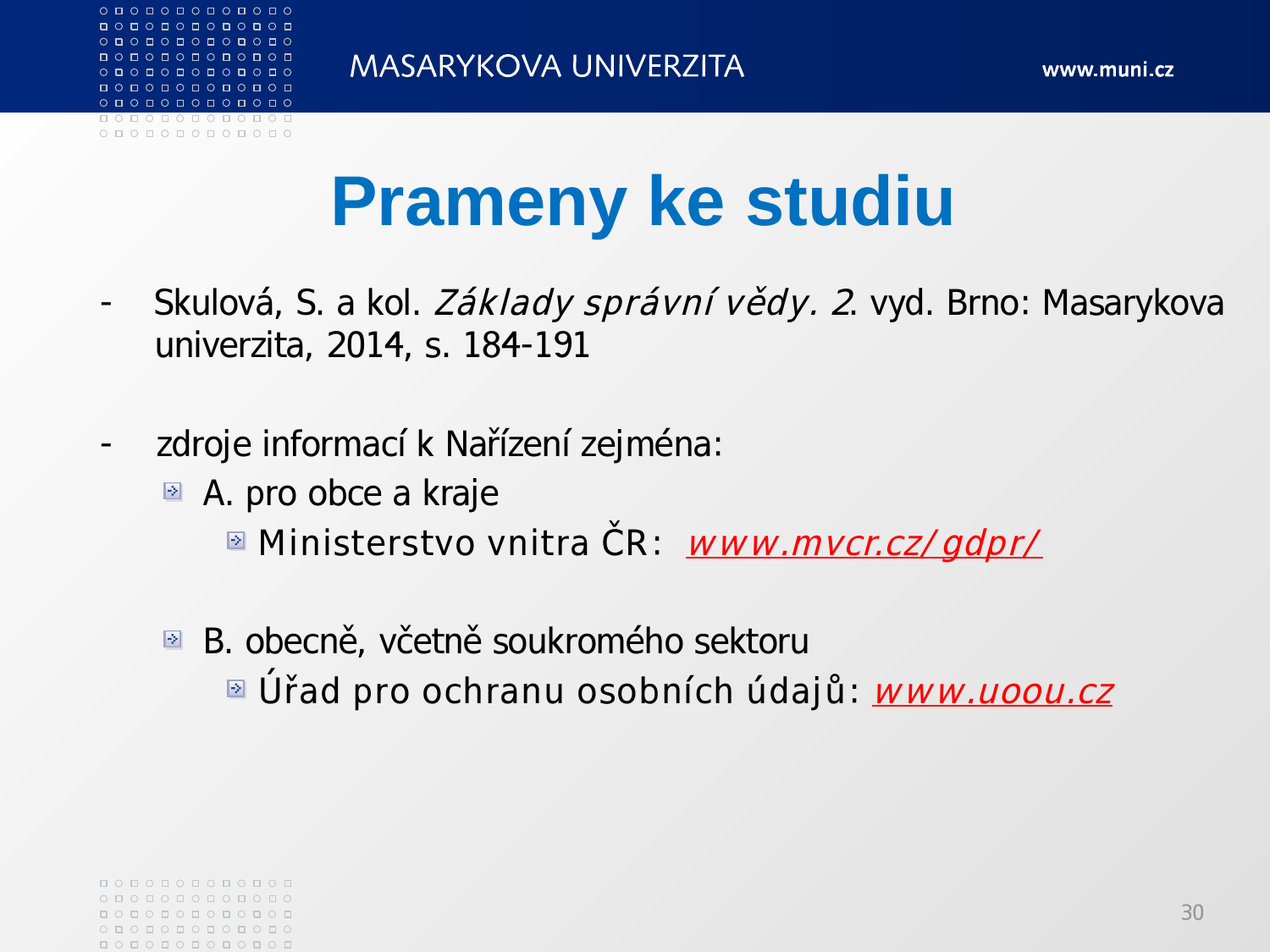

# Prameny ke studiu
-    Skulová, S. a kol. Základy správní vědy. 2. vyd. Brno: Masarykova
     univerzita, 2014, s. 184-191

-    zdroje informací k Nařízení zejména:
A. pro obce a kraje
Ministerstvo vnitra ČR:  www.mvcr.cz/gdpr/

B. obecně, včetně soukromého sektoru
Úřad pro ochranu osobních údajů: www.uoou.cz
30